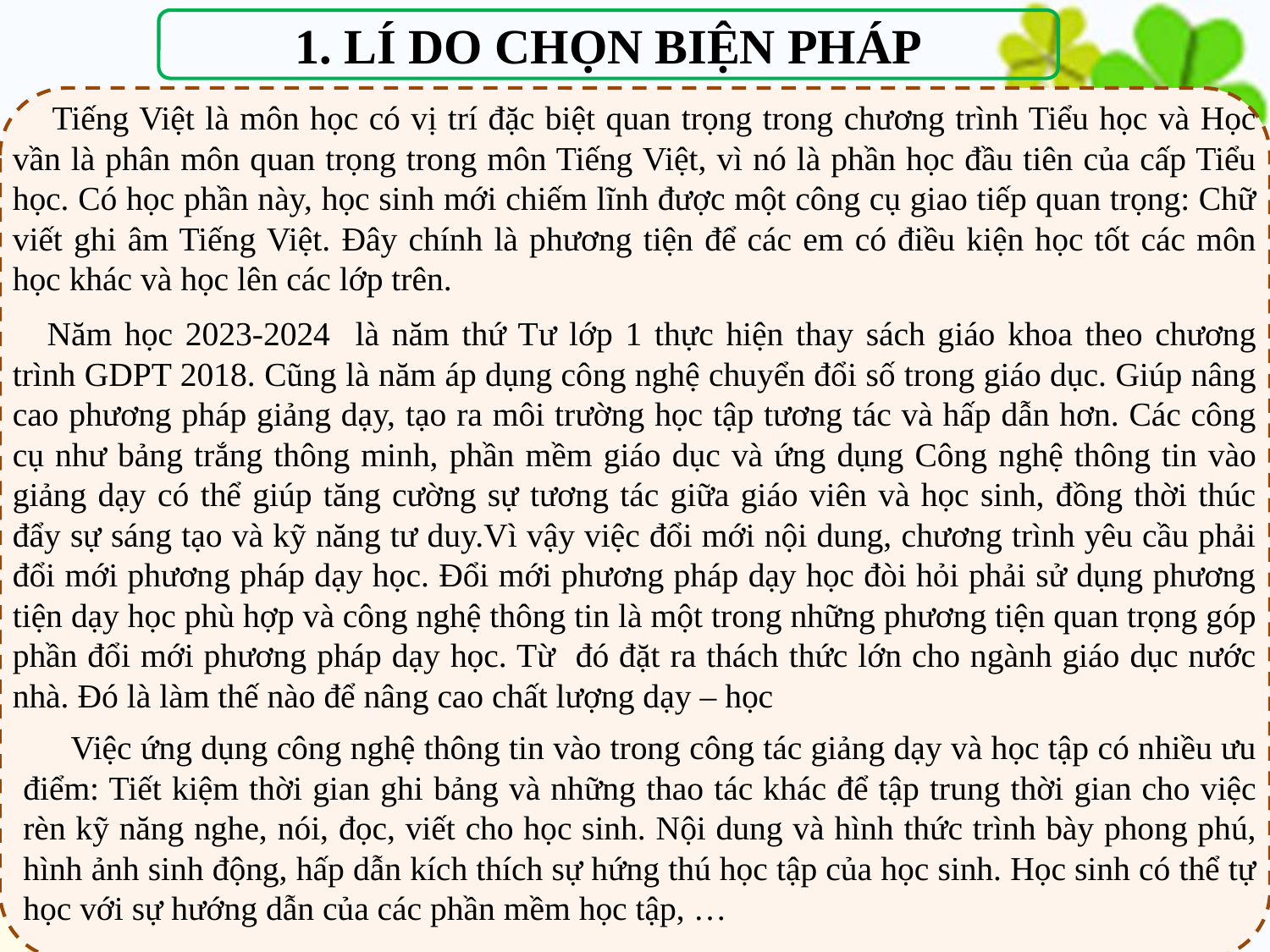

1. LÍ DO CHỌN BIỆN PHÁP

Tiếng Việt là môn học có vị trí đặc biệt quan trọng trong chương trình Tiểu học và Học vần là phân môn quan trọng trong môn Tiếng Việt, vì nó là phần học đầu tiên của cấp Tiểu học. Có học phần này, học sinh mới chiếm lĩnh được một công cụ giao tiếp quan trọng: Chữ viết ghi âm Tiếng Việt. Đây chính là phương tiện để các em có điều kiện học tốt các môn học khác và học lên các lớp trên.
Năm học 2023-2024  là năm thứ Tư lớp 1 thực hiện thay sách giáo khoa theo chương trình GDPT 2018. Cũng là năm áp dụng công nghệ chuyển đổi số trong giáo dục. Giúp nâng cao phương pháp giảng dạy, tạo ra môi trường học tập tương tác và hấp dẫn hơn. Các công cụ như bảng trắng thông minh, phần mềm giáo dục và ứng dụng Công nghệ thông tin vào giảng dạy có thể giúp tăng cường sự tương tác giữa giáo viên và học sinh, đồng thời thúc đẩy sự sáng tạo và kỹ năng tư duy.Vì vậy việc đổi mới nội dung, chương trình yêu cầu phải đổi mới phương pháp dạy học. Đổi mới phương pháp dạy học đòi hỏi phải sử dụng phương tiện dạy học phù hợp và công nghệ thông tin là một trong những phương tiện quan trọng góp phần đổi mới phương pháp dạy học. Từ  đó đặt ra thách thức lớn cho ngành giáo dục nước nhà. Đó là làm thế nào để nâng cao chất lượng dạy – học
Việc ứng dụng công nghệ thông tin vào trong công tác giảng dạy và học tập có nhiều ưu điểm: Tiết kiệm thời gian ghi bảng và những thao tác khác để tập trung thời gian cho việc rèn kỹ năng nghe, nói, đọc, viết cho học sinh. Nội dung và hình thức trình bày phong phú, hình ảnh sinh động, hấp dẫn kích thích sự hứng thú học tập của học sinh. Học sinh có thể tự học với sự hướng dẫn của các phần mềm học tập, …